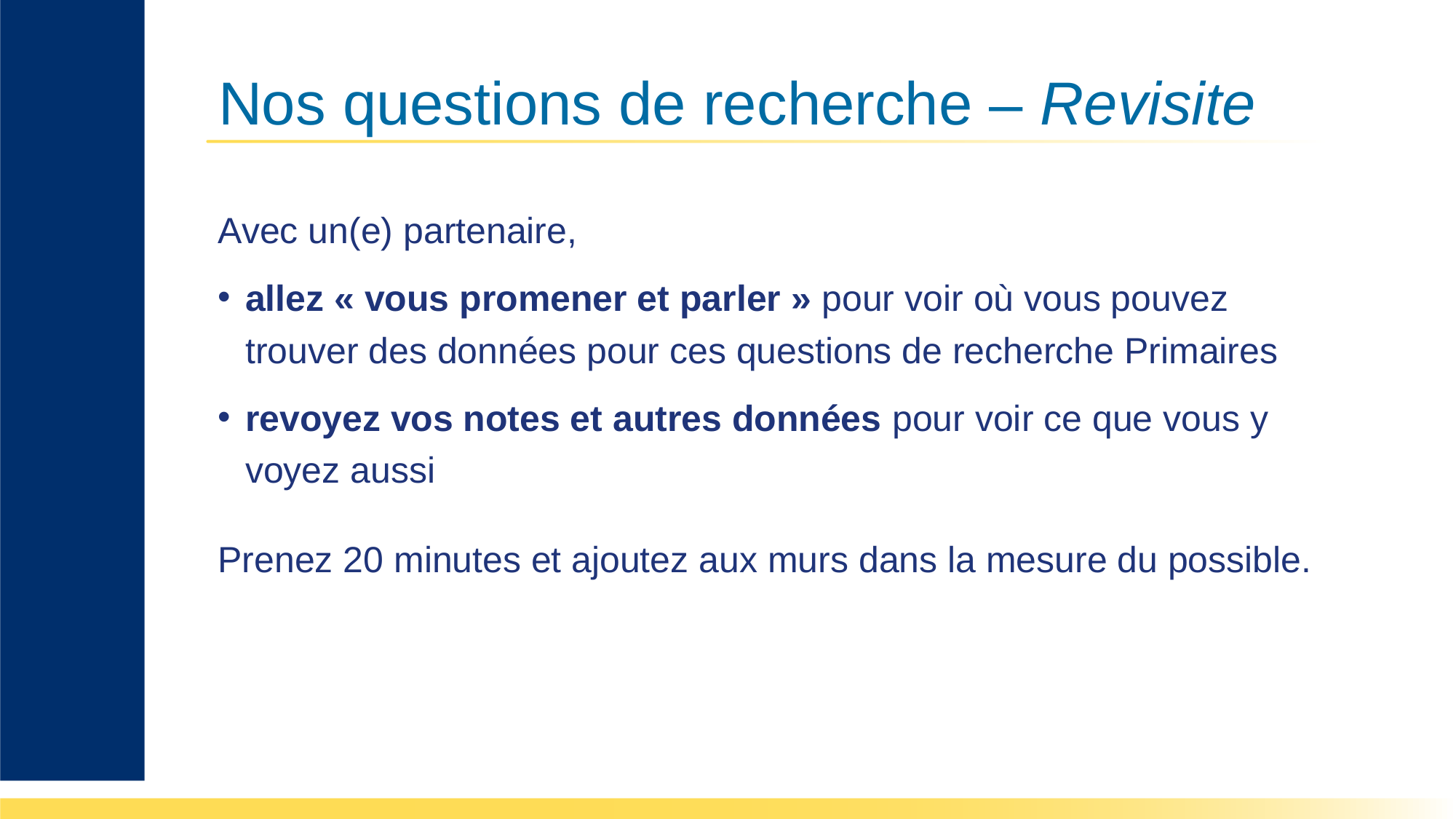

# Nos questions de recherche – Revisite
Avec un(e) partenaire,
allez « vous promener et parler » pour voir où vous pouvez trouver des données pour ces questions de recherche Primaires
revoyez vos notes et autres données pour voir ce que vous y voyez aussi
Prenez 20 minutes et ajoutez aux murs dans la mesure du possible.